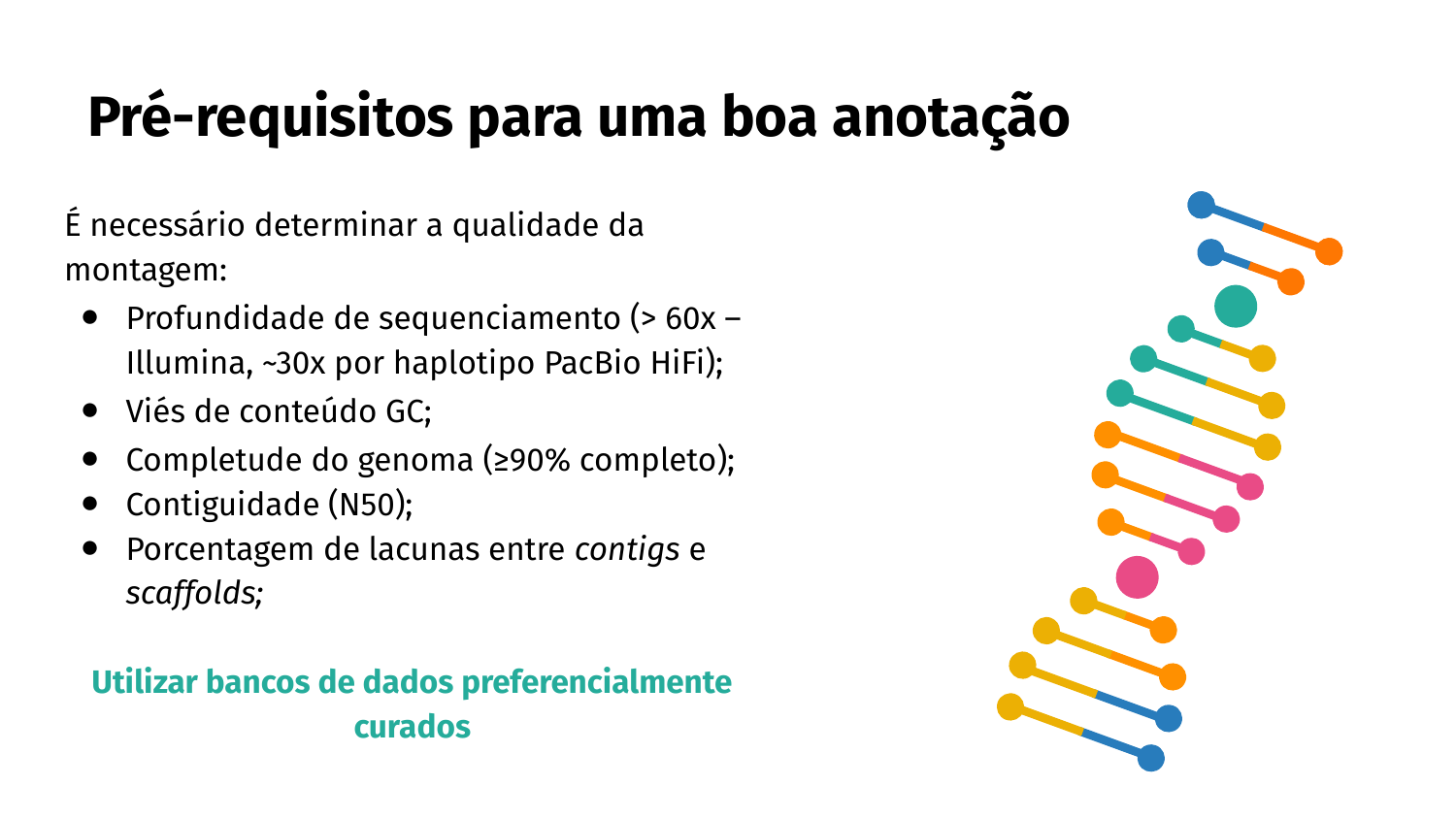

# Pré-requisitos para uma boa anotação
É necessário determinar a qualidade da montagem:
Profundidade de sequenciamento (> 60x – Illumina, ~30x por haplotipo PacBio HiFi);
Viés de conteúdo GC;
Completude do genoma (≥90% completo);
Contiguidade (N50);
Porcentagem de lacunas entre contigs e scaffolds;

Utilizar bancos de dados preferencialmente curados